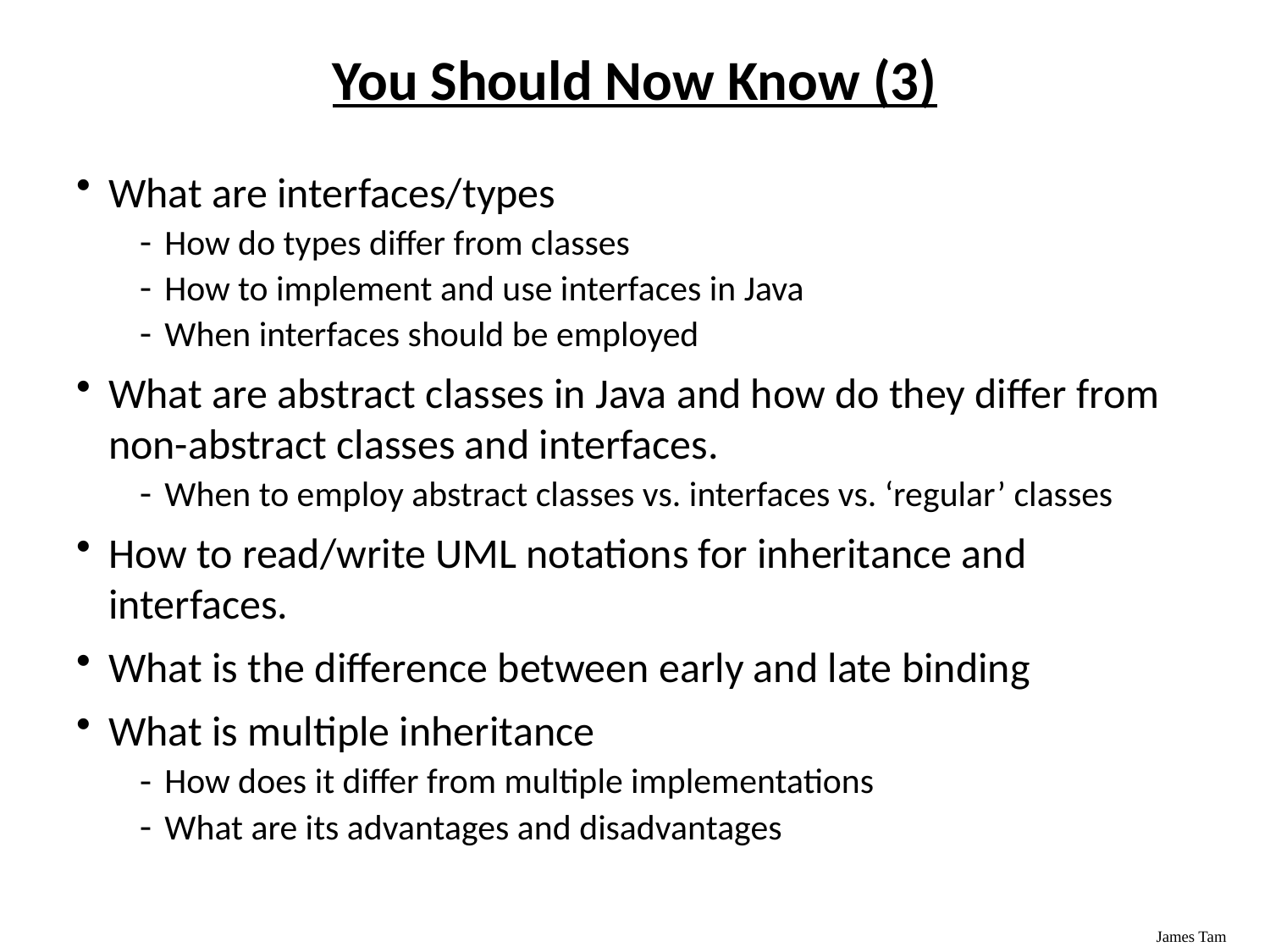

You Should Now Know (3)
What are interfaces/types
How do types differ from classes
How to implement and use interfaces in Java
When interfaces should be employed
What are abstract classes in Java and how do they differ from non-abstract classes and interfaces.
When to employ abstract classes vs. interfaces vs. ‘regular’ classes
How to read/write UML notations for inheritance and interfaces.
What is the difference between early and late binding
What is multiple inheritance
How does it differ from multiple implementations
What are its advantages and disadvantages